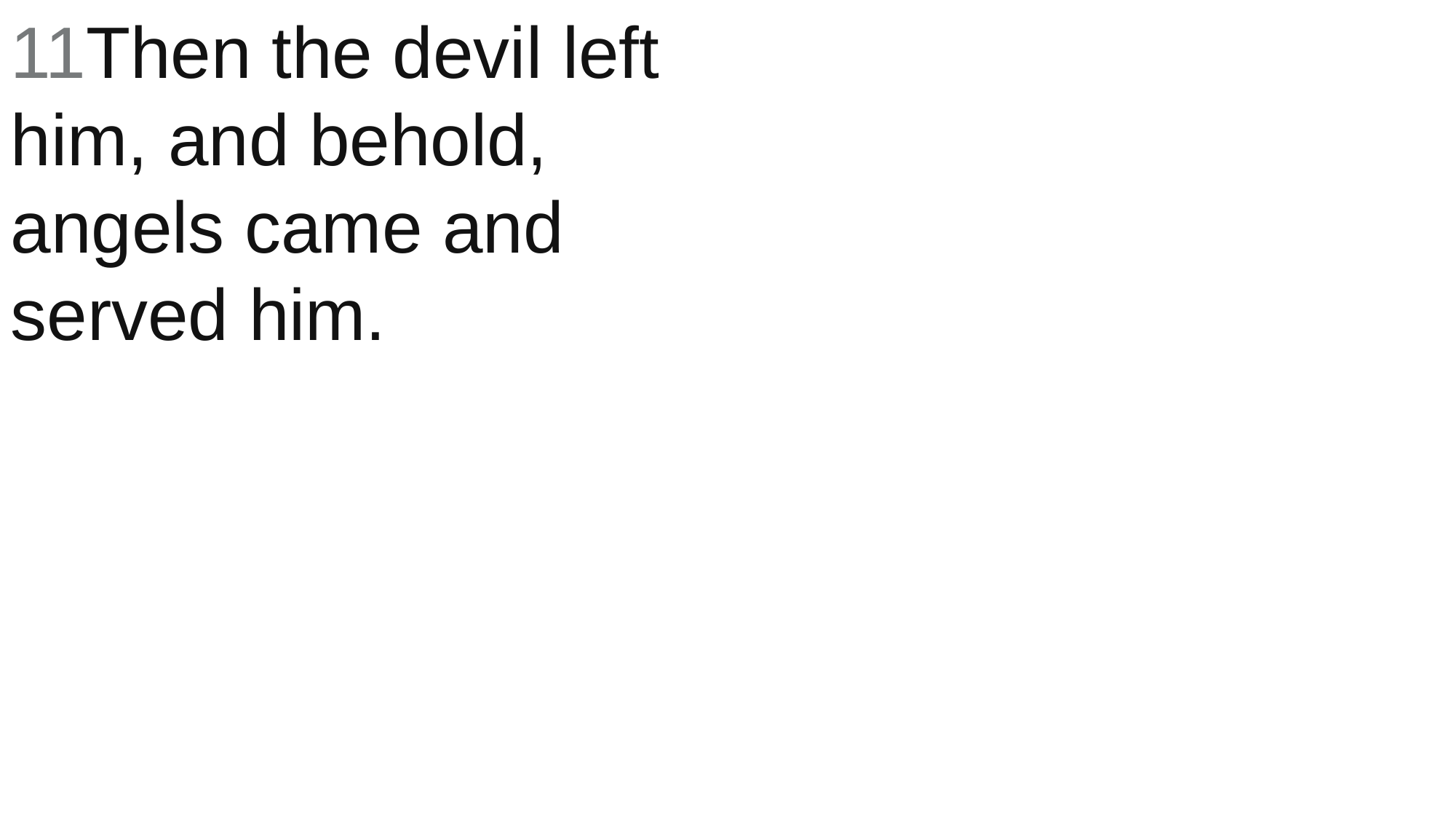

11Then the devil left him, and behold, angels came and served him.